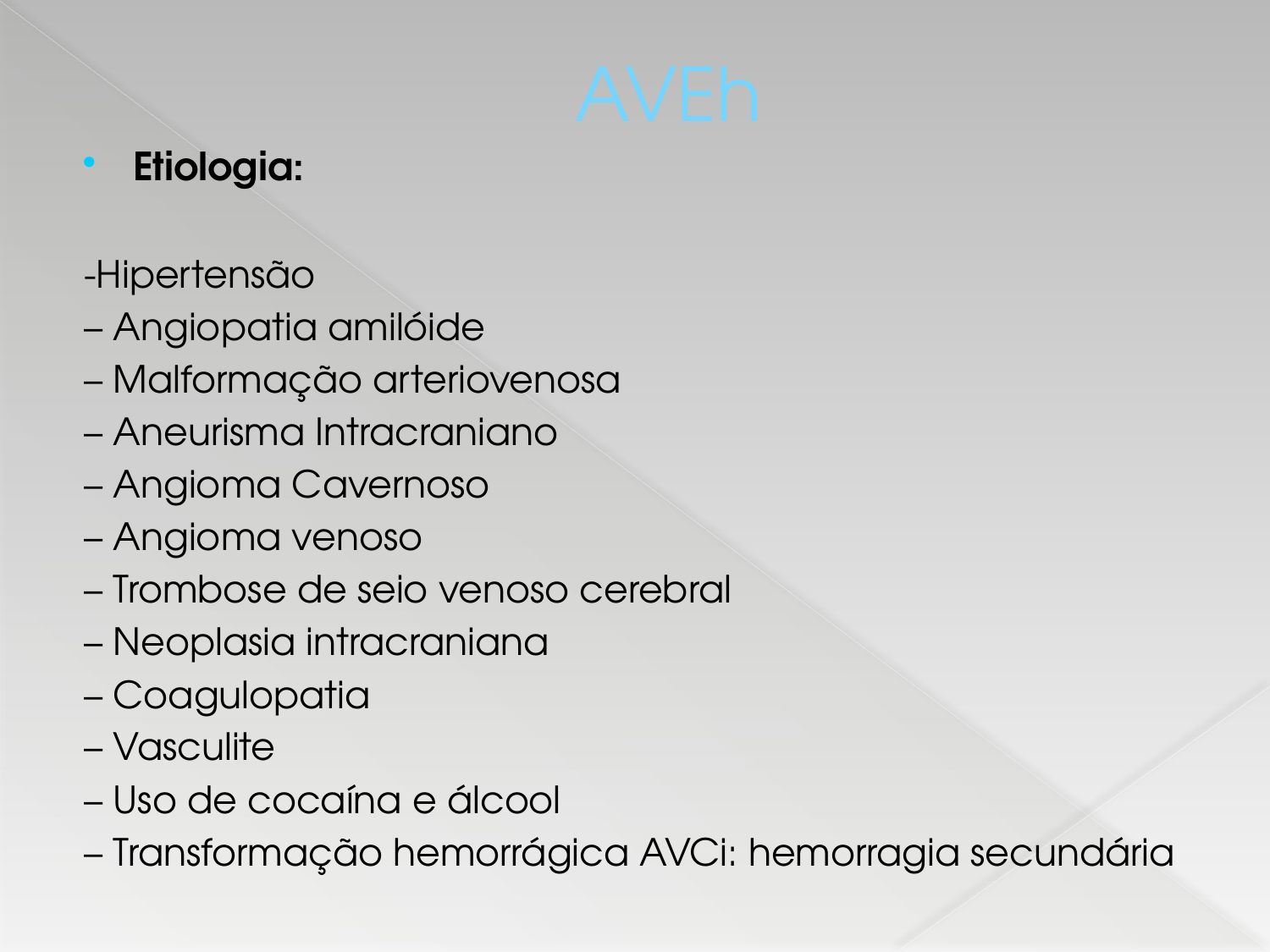

# AVEh
Etiologia:

-Hipertensão
– Angiopatia amilóide
– Malformação arteriovenosa
– Aneurisma Intracraniano
– Angioma Cavernoso
– Angioma venoso
– Trombose de seio venoso cerebral
– Neoplasia intracraniana
– Coagulopatia
– Vasculite
– Uso de cocaína e álcool
– Transformação hemorrágica AVCi: hemorragia secundária